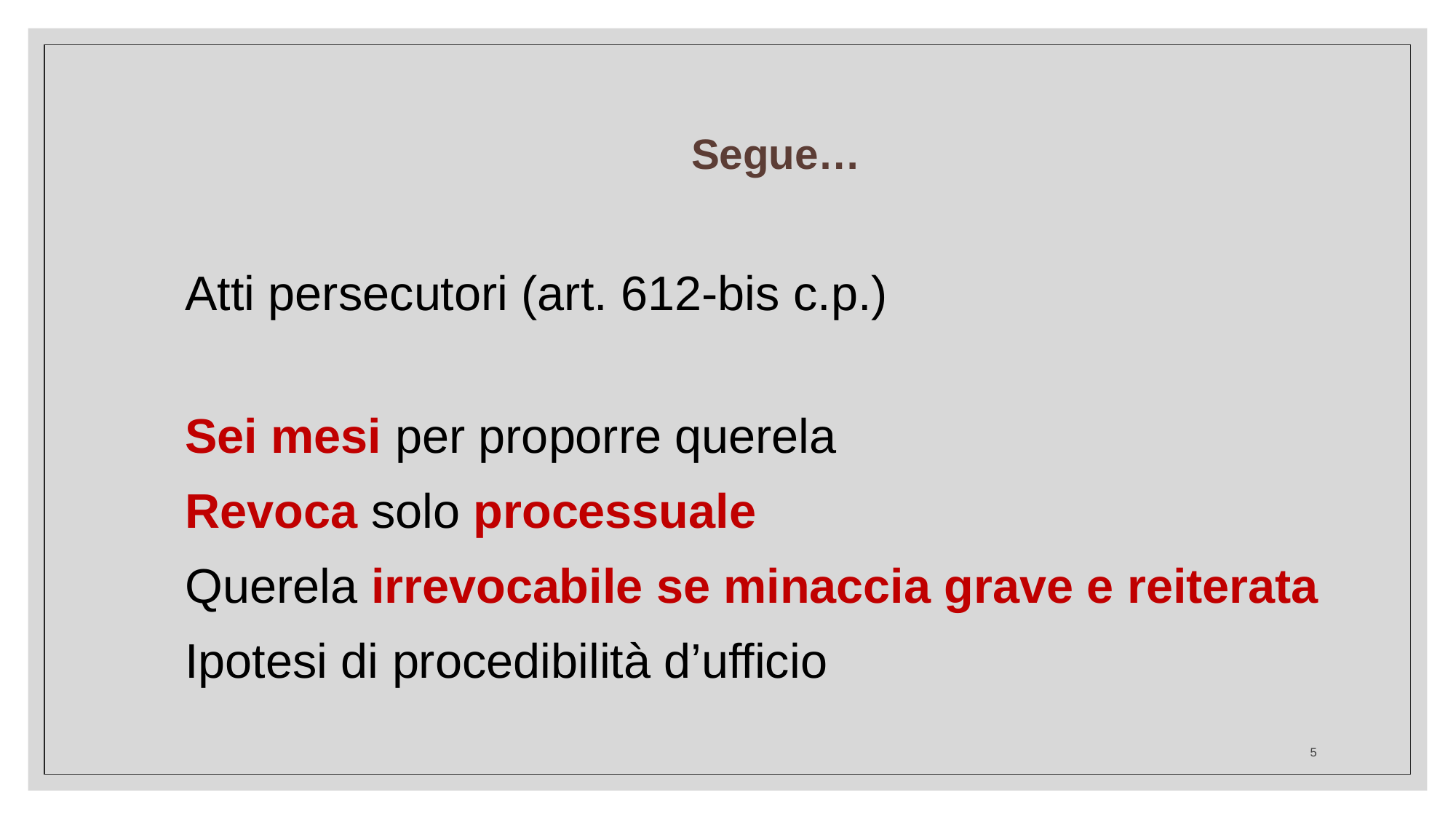

Segue…

Atti persecutori (art. 612-bis c.p.)

Sei mesi per proporre querela
Revoca solo processuale
Querela irrevocabile se minaccia grave e reiterata
Ipotesi di procedibilità d’ufficio

5